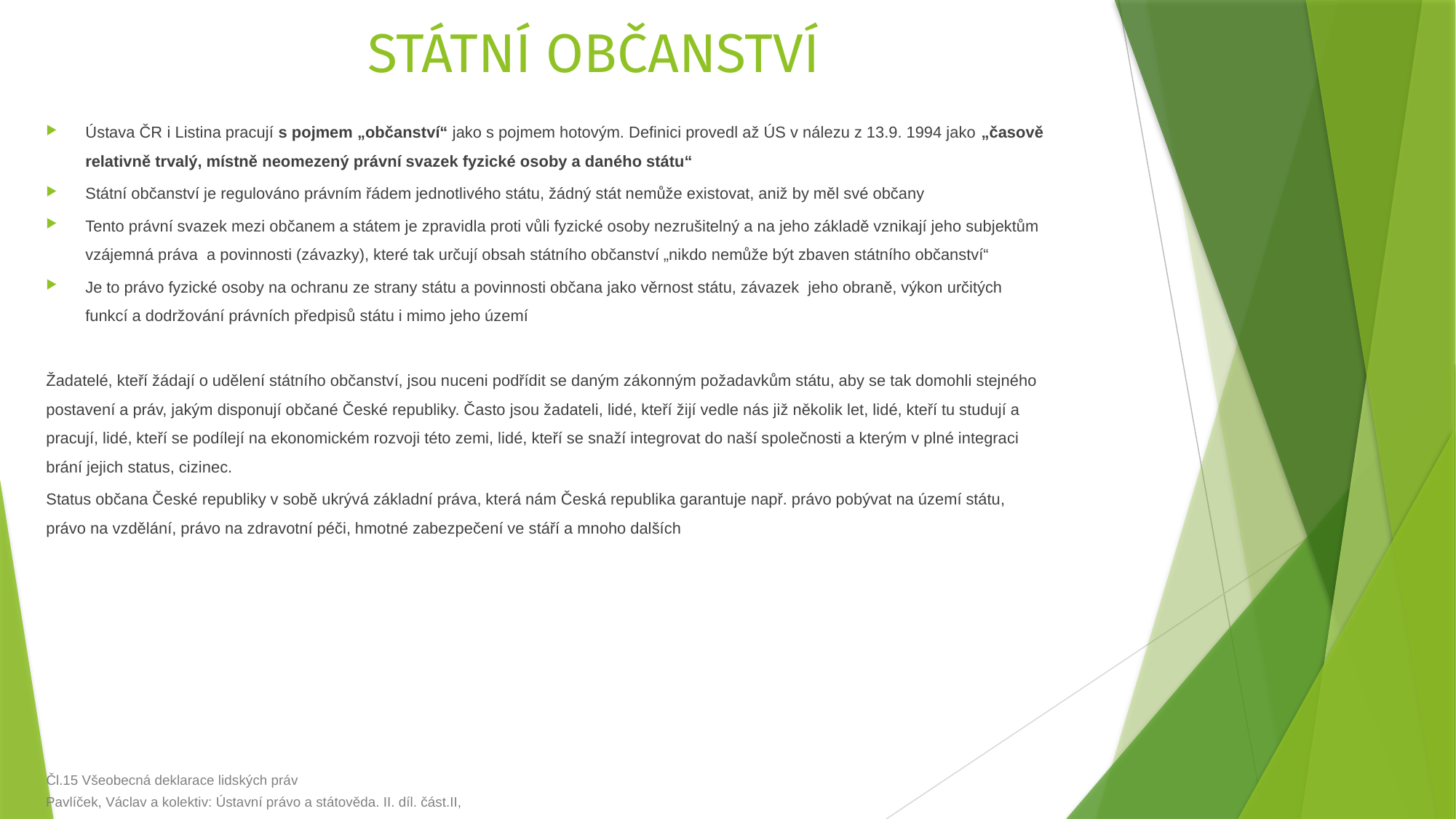

# STÁTNÍ OBČANSTVÍ
Ústava ČR i Listina pracují s pojmem „občanství“ jako s pojmem hotovým. Definici provedl až ÚS v nálezu z 13.9. 1994 jako „časově relativně trvalý, místně neomezený právní svazek fyzické osoby a daného státu“
Státní občanství je regulováno právním řádem jednotlivého státu, žádný stát nemůže existovat, aniž by měl své občany
Tento právní svazek mezi občanem a státem je zpravidla proti vůli fyzické osoby nezrušitelný a na jeho základě vznikají jeho subjektům vzájemná práva  a povinnosti (závazky), které tak určují obsah státního občanství „nikdo nemůže být zbaven státního občanství“
Je to právo fyzické osoby na ochranu ze strany státu a povinnosti občana jako věrnost státu, závazek  jeho obraně, výkon určitých funkcí a dodržování právních předpisů státu i mimo jeho území

Žadatelé, kteří žádají o udělení státního občanství, jsou nuceni podřídit se daným zákonným požadavkům státu, aby se tak domohli stejného postavení a práv, jakým disponují občané České republiky. Často jsou žadateli, lidé, kteří žijí vedle nás již několik let, lidé, kteří tu studují a pracují, lidé, kteří se podílejí na ekonomickém rozvoji této zemi, lidé, kteří se snaží integrovat do naší společnosti a kterým v plné integraci brání jejich status, cizinec.
Status občana České republiky v sobě ukrývá základní práva, která nám Česká republika garantuje např. právo pobývat na území státu, právo na vzdělání, právo na zdravotní péči, hmotné zabezpečení ve stáří a mnoho dalších

Čl.15 Všeobecná deklarace lidských práv
Pavlíček, Václav a kolektiv: Ústavní právo a státověda. II. díl. část.II,